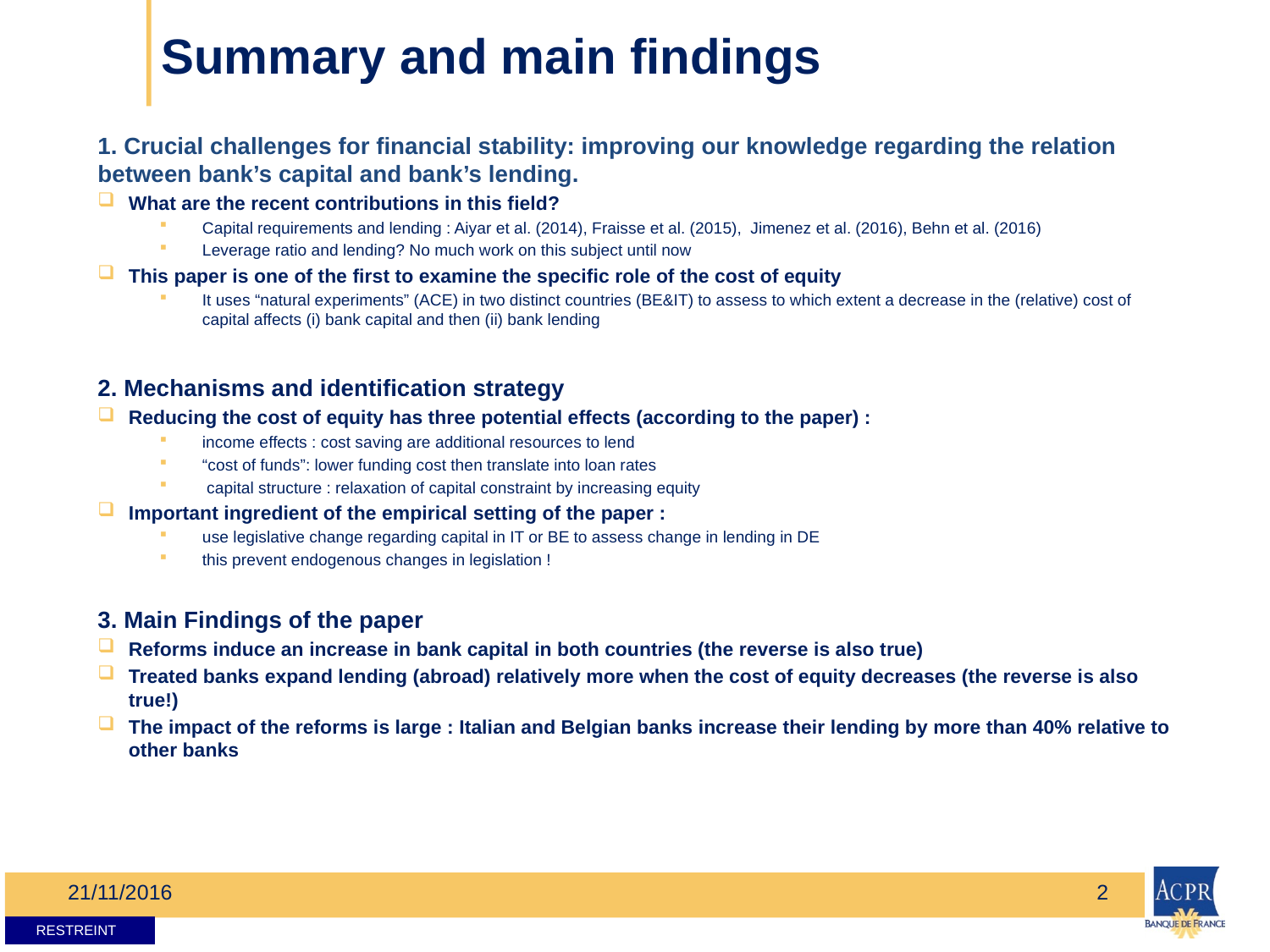

# Summary and main findings

1. Crucial challenges for financial stability: improving our knowledge regarding the relation between bank’s capital and bank’s lending.
What are the recent contributions in this field?
Capital requirements and lending : Aiyar et al. (2014), Fraisse et al. (2015),  Jimenez et al. (2016), Behn et al. (2016)
Leverage ratio and lending? No much work on this subject until now
This paper is one of the first to examine the specific role of the cost of equity
It uses “natural experiments” (ACE) in two distinct countries (BE&IT) to assess to which extent a decrease in the (relative) cost of capital affects (i) bank capital and then (ii) bank lending

2. Mechanisms and identification strategy
Reducing the cost of equity has three potential effects (according to the paper) :
income effects : cost saving are additional resources to lend
“cost of funds”: lower funding cost then translate into loan rates
 capital structure : relaxation of capital constraint by increasing equity
Important ingredient of the empirical setting of the paper :
use legislative change regarding capital in IT or BE to assess change in lending in DE
this prevent endogenous changes in legislation !

3. Main Findings of the paper
Reforms induce an increase in bank capital in both countries (the reverse is also true)
Treated banks expand lending (abroad) relatively more when the cost of equity decreases (the reverse is also true!)
The impact of the reforms is large : Italian and Belgian banks increase their lending by more than 40% relative to other banks
21/11/2016
2